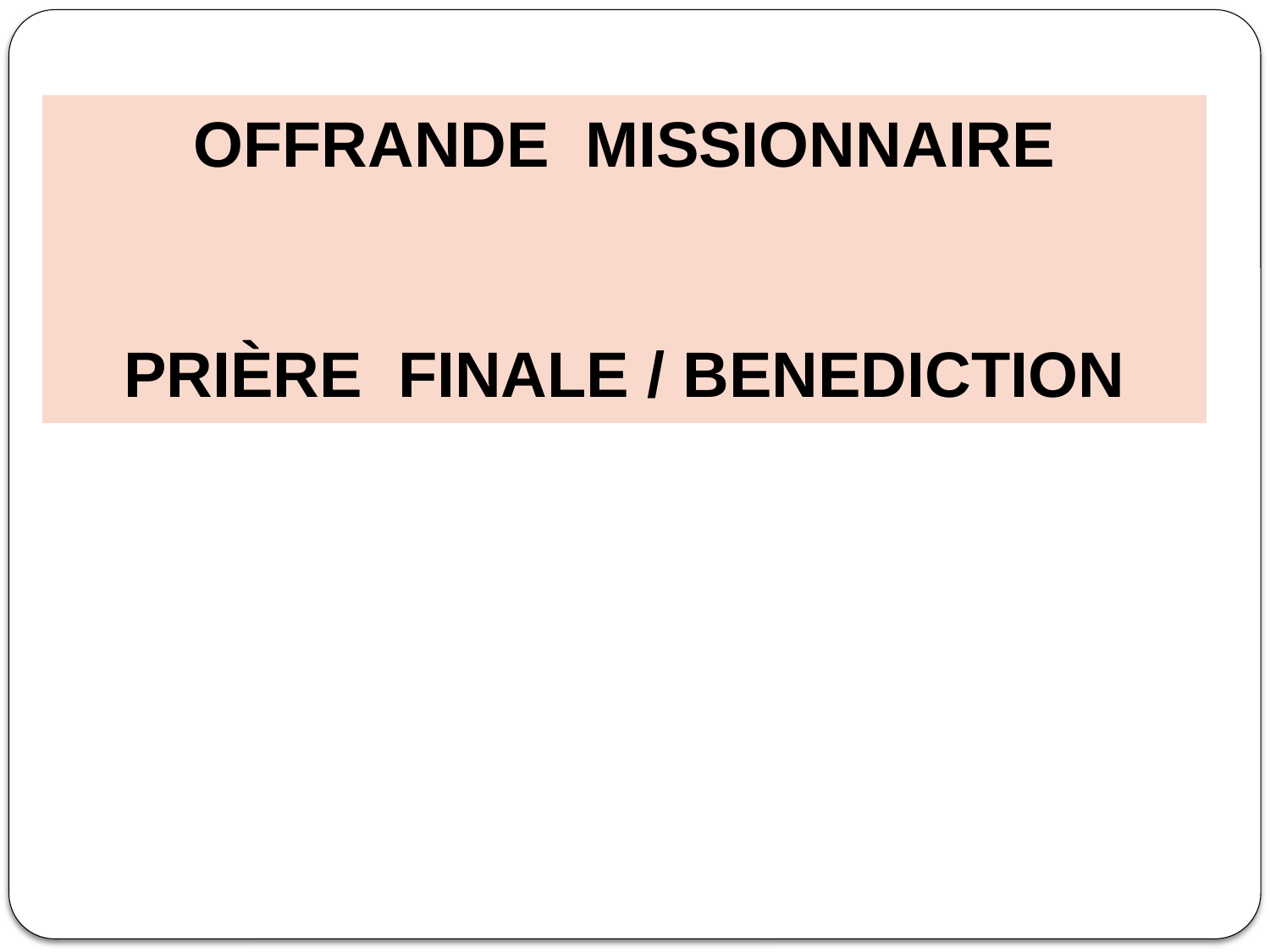

# OFFRANDE  MISSIONNAIRE PRIÈRE  FINALE / BENEDICTION